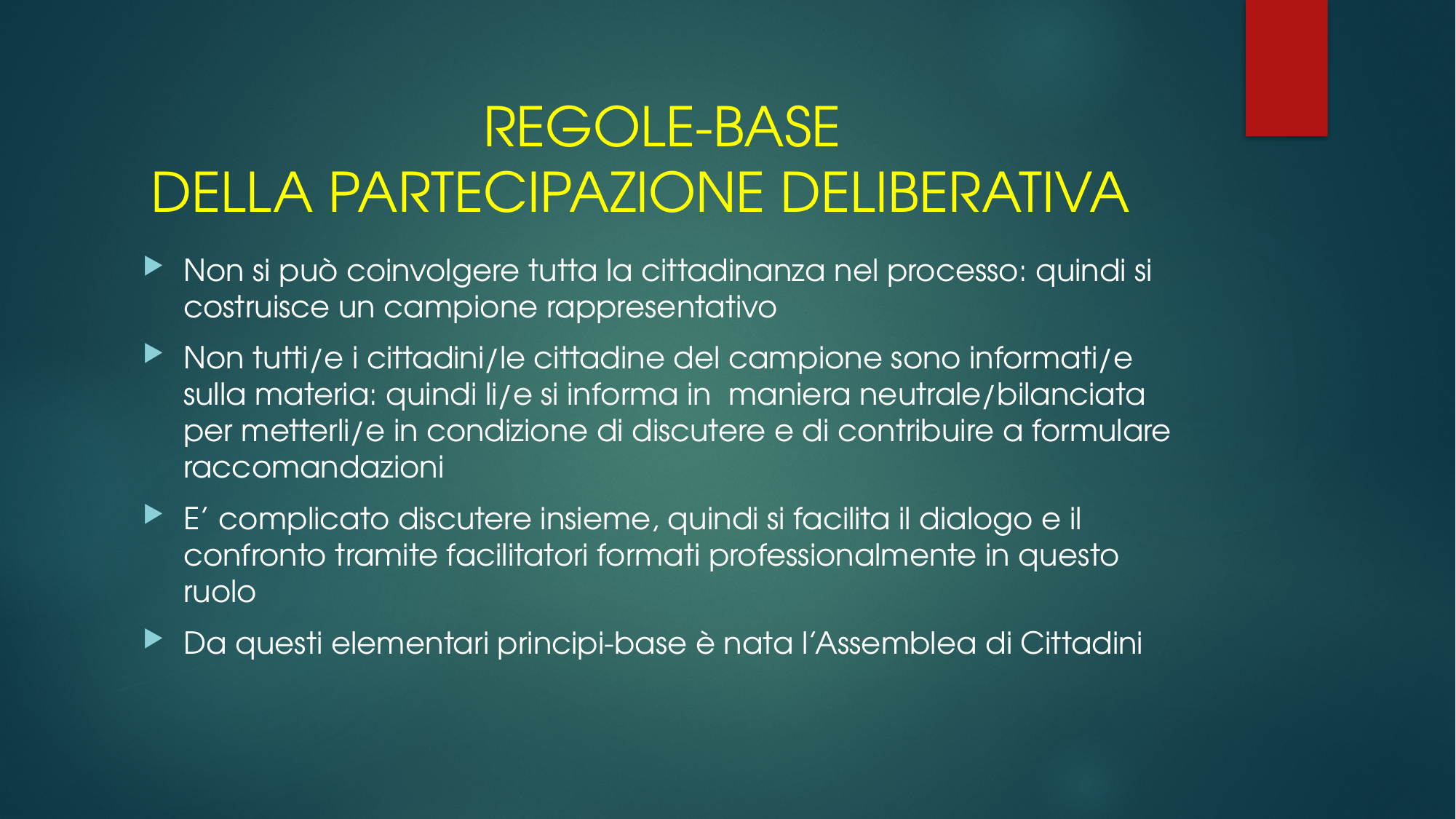

# REGOLE-BASE DELLA PARTECIPAZIONE DELIBERATIVA
Non si può coinvolgere tutta la cittadinanza nel processo: quindi si costruisce un campione rappresentativo
Non tutti/e i cittadini/le cittadine del campione sono informati/e sulla materia: quindi li/e si informa in  maniera neutrale/bilanciata per metterli/e in condizione di discutere e di contribuire a formulare raccomandazioni
E’ complicato discutere insieme, quindi si facilita il dialogo e il confronto tramite facilitatori formati professionalmente in questo ruolo
Da questi elementari principi-base è nata l’Assemblea di Cittadini